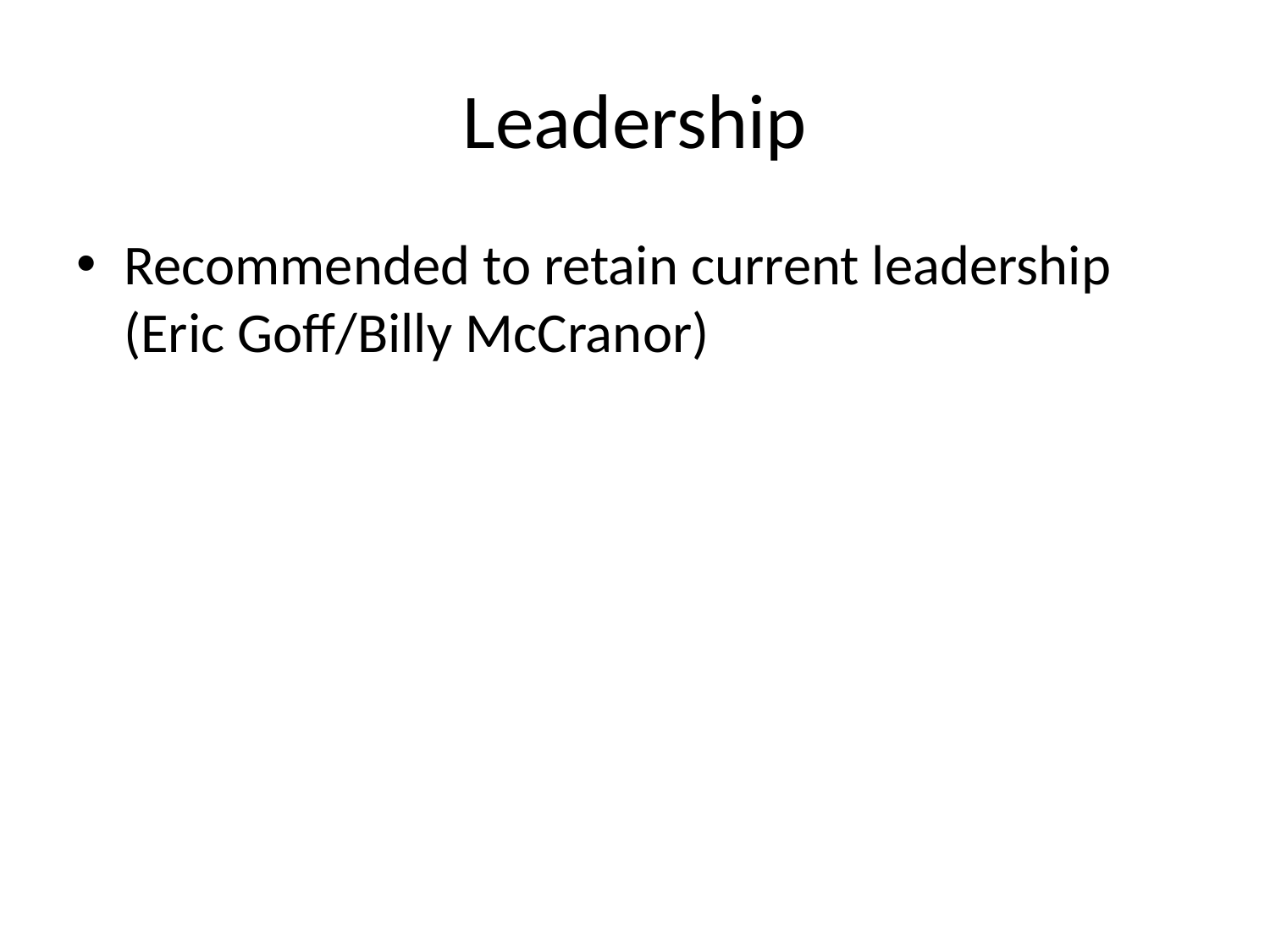

# Leadership
Recommended to retain current leadership (Eric Goff/Billy McCranor)